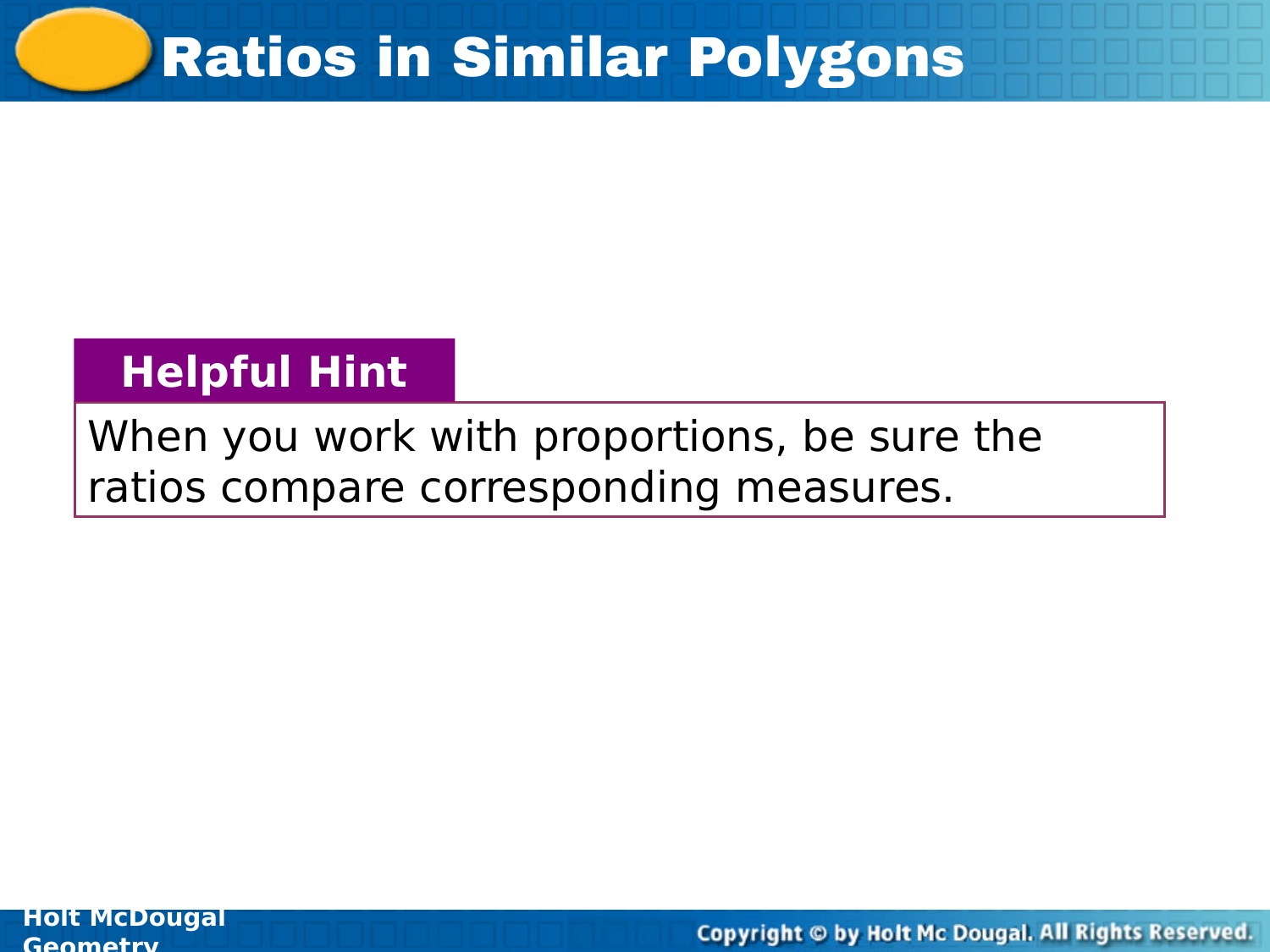

Helpful Hint
When you work with proportions, be sure the ratios compare corresponding measures.